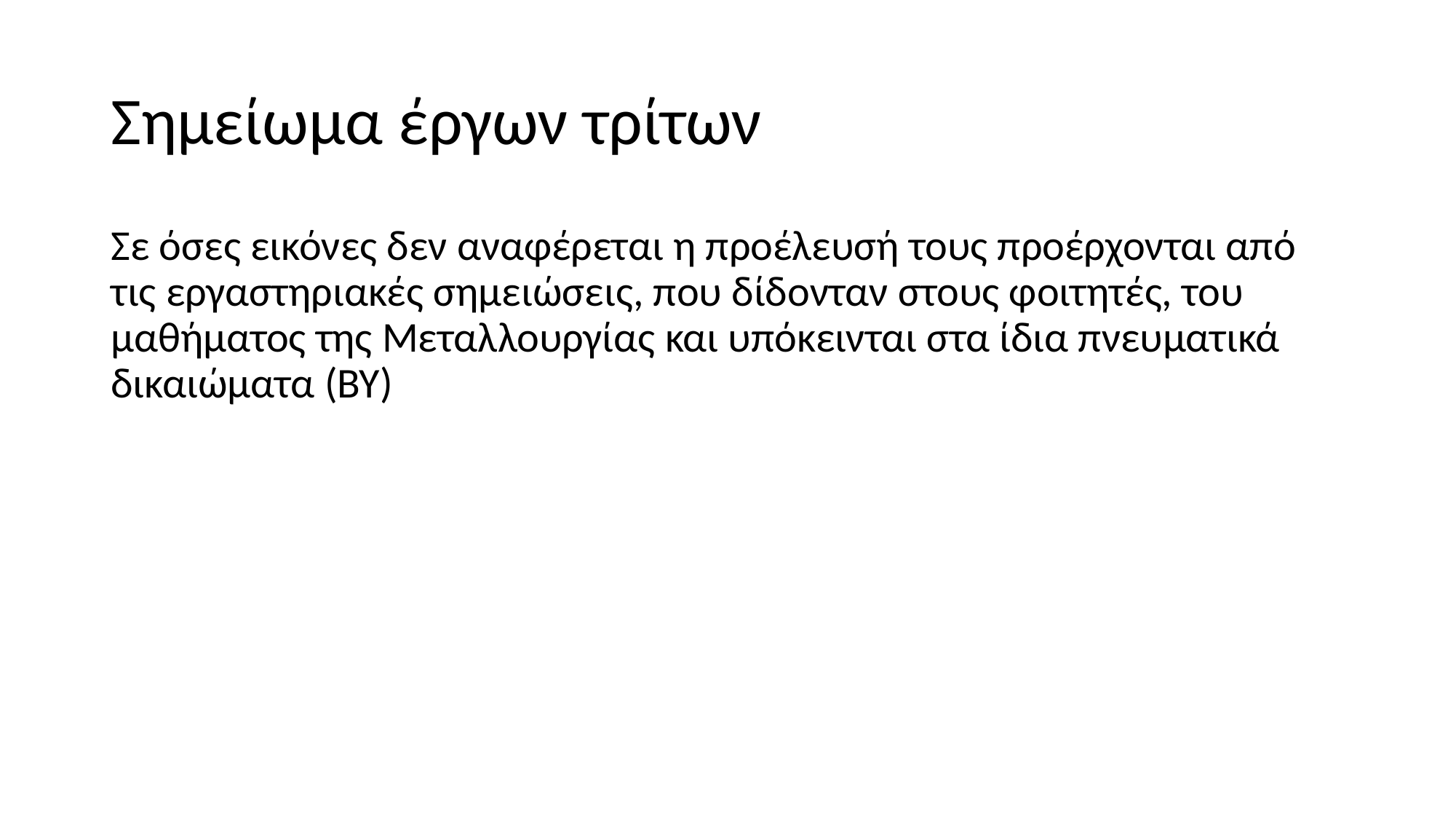

# Σημείωμα έργων τρίτων
Σε όσες εικόνες δεν αναφέρεται η προέλευσή τους προέρχονται από τις εργαστηριακές σημειώσεις, που δίδονταν στους φοιτητές, του μαθήματος της Μεταλλουργίας και υπόκεινται στα ίδια πνευματικά δικαιώματα (ΒΥ)